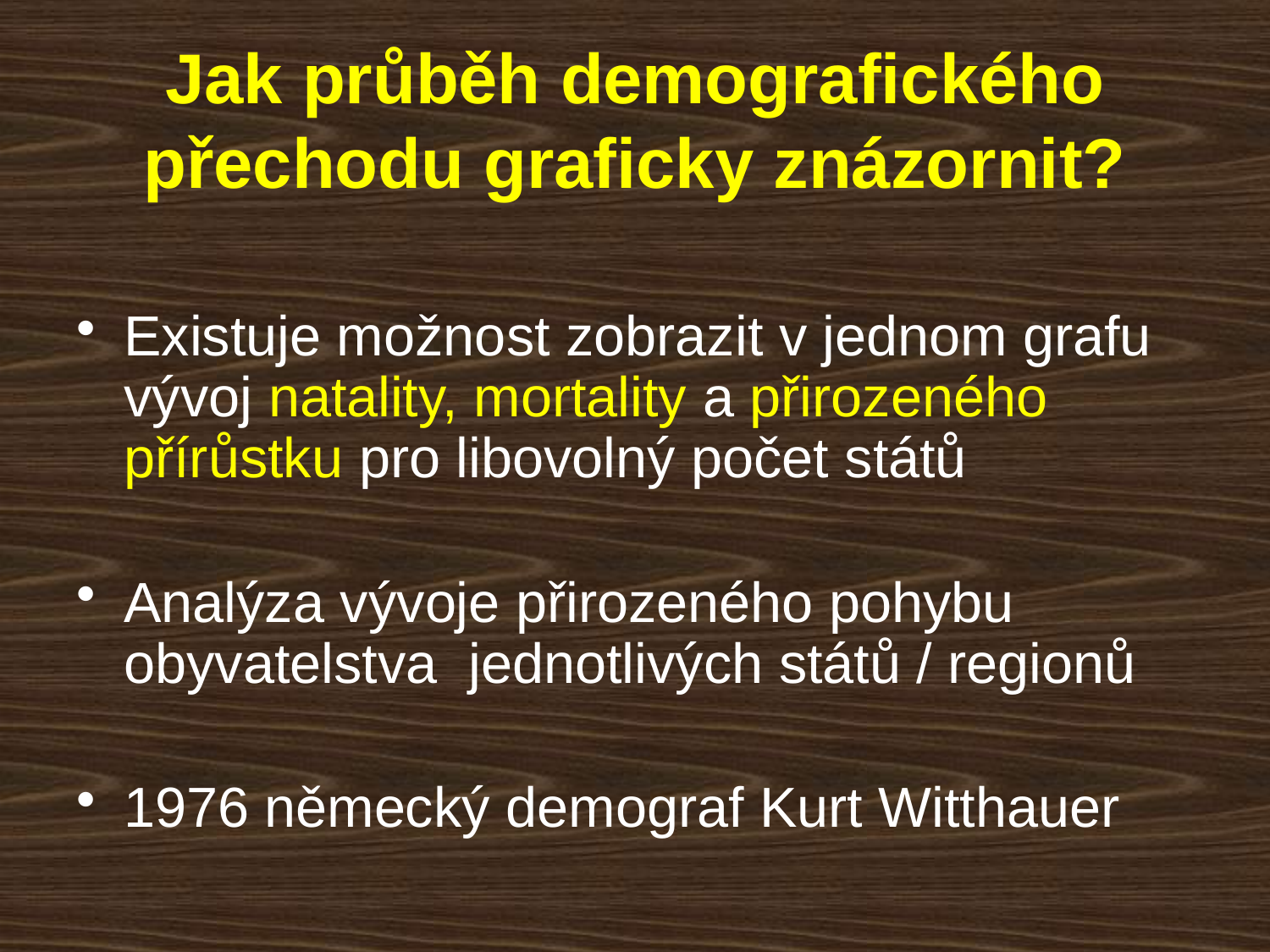

# Jak průběh demografického přechodu graficky znázornit?

Existuje možnost zobrazit v jednom grafu vývoj natality, mortality a přirozeného  přírůstku pro libovolný počet států

Analýza vývoje přirozeného pohybu obyvatelstva  jednotlivých států / regionů

1976 německý demograf Kurt Witthauer